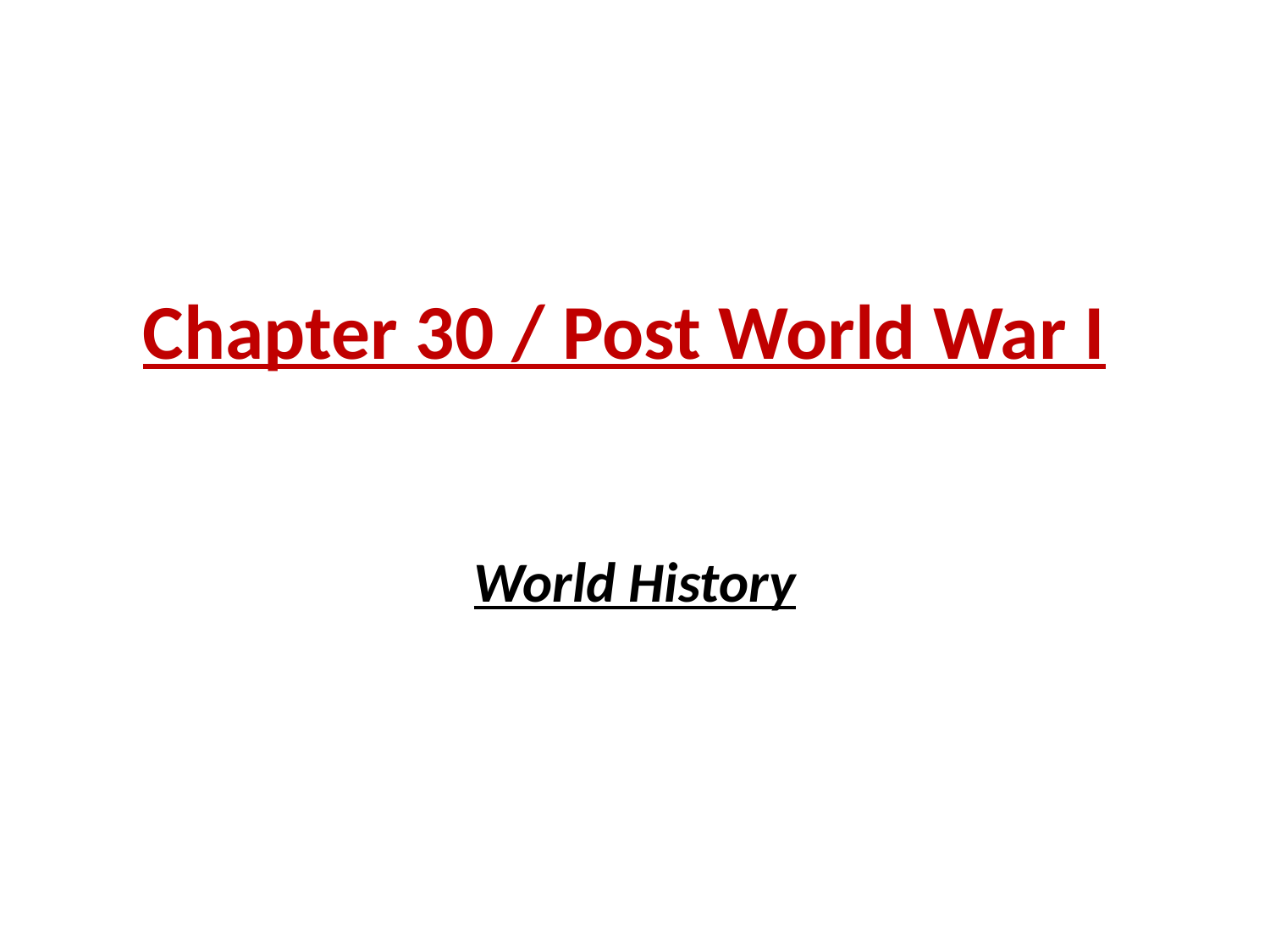

# Chapter 30 / Post World War I
World History